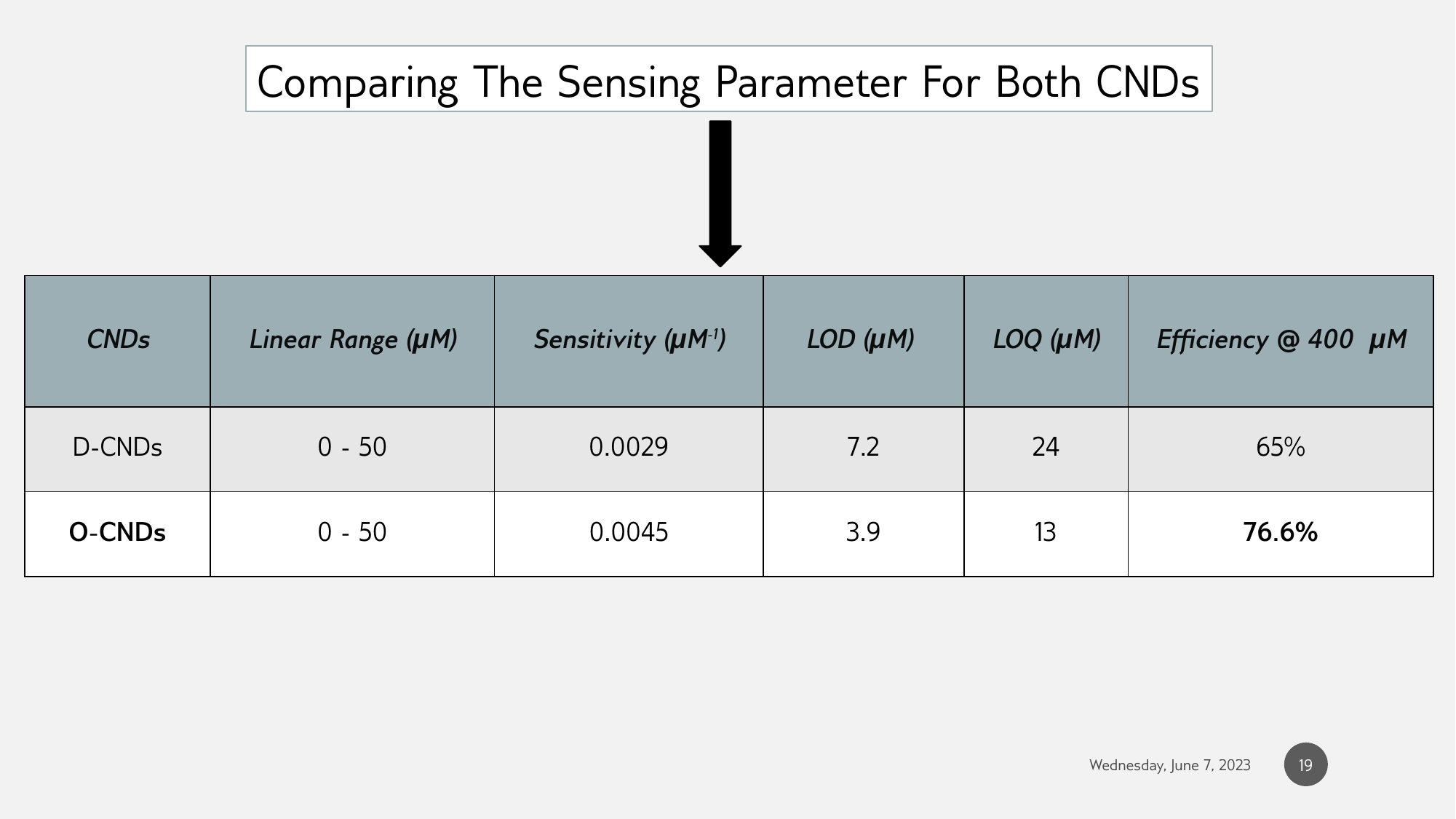

Comparing The Sensing Parameter For Both CNDs

| CNDs | Linear Range (μM) | Sensitivity (μM-1) | LOD (μM) | LOQ (μM) | Efficiency @ 400 μM |
| --- | --- | --- | --- | --- | --- |
| D-CNDs | 0 - 50 | 0.0029 | 7.2 | 24 | 65% |
| O-CNDs | 0 - 50 | 0.0045 | 3.9 | 13 | 76.6% |
19
Wednesday, June 7, 2023